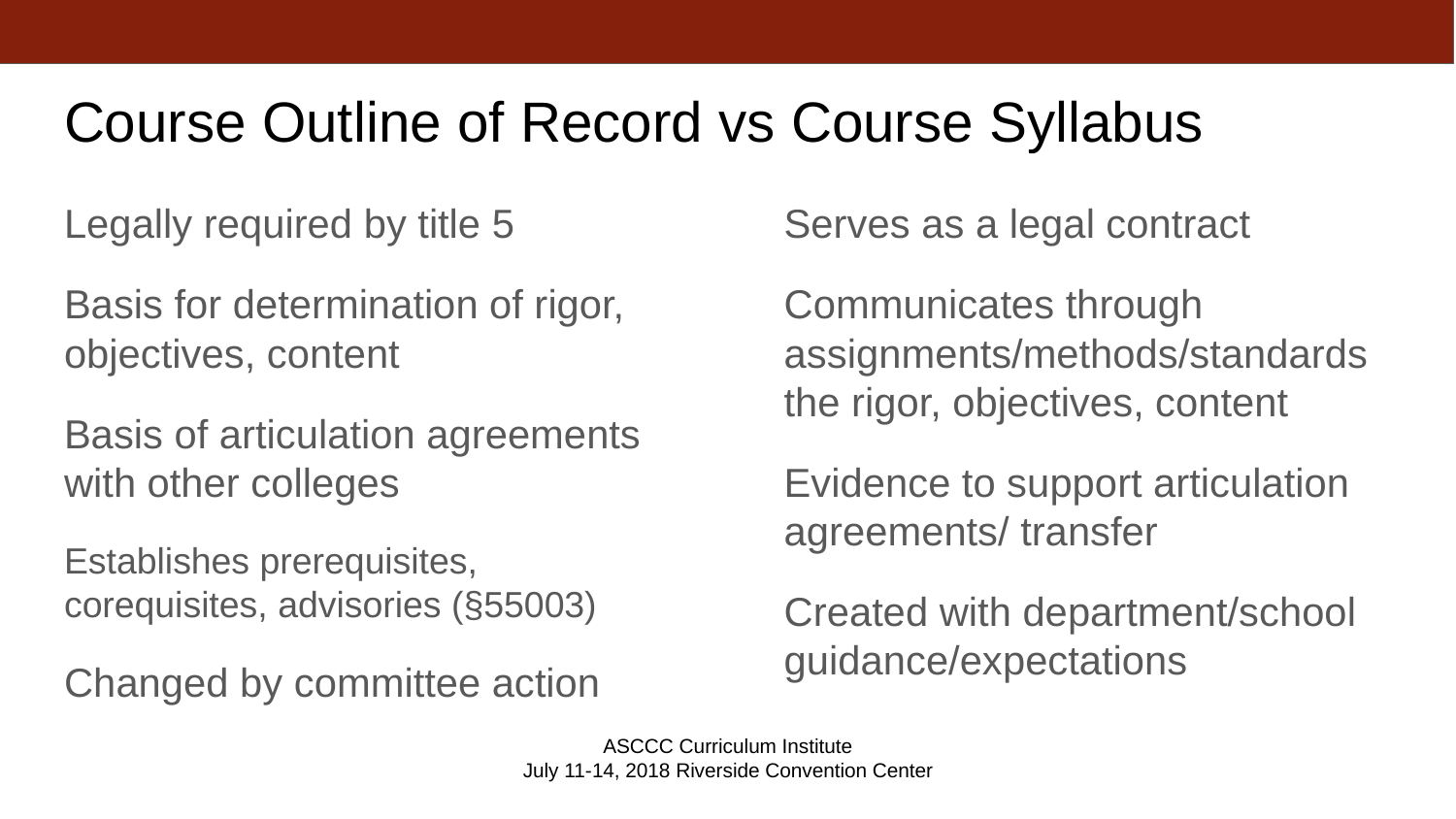

# Course Outline of Record vs Course Syllabus
Legally required by title 5
Basis for determination of rigor, objectives, content
Basis of articulation agreements with other colleges
Establishes prerequisites, corequisites, advisories (§55003)
Changed by committee action
Serves as a legal contract
Communicates through assignments/methods/standards the rigor, objectives, content
Evidence to support articulation agreements/ transfer
Created with department/school guidance/expectations
ASCCC Curriculum Institute
July 11-14, 2018 Riverside Convention Center